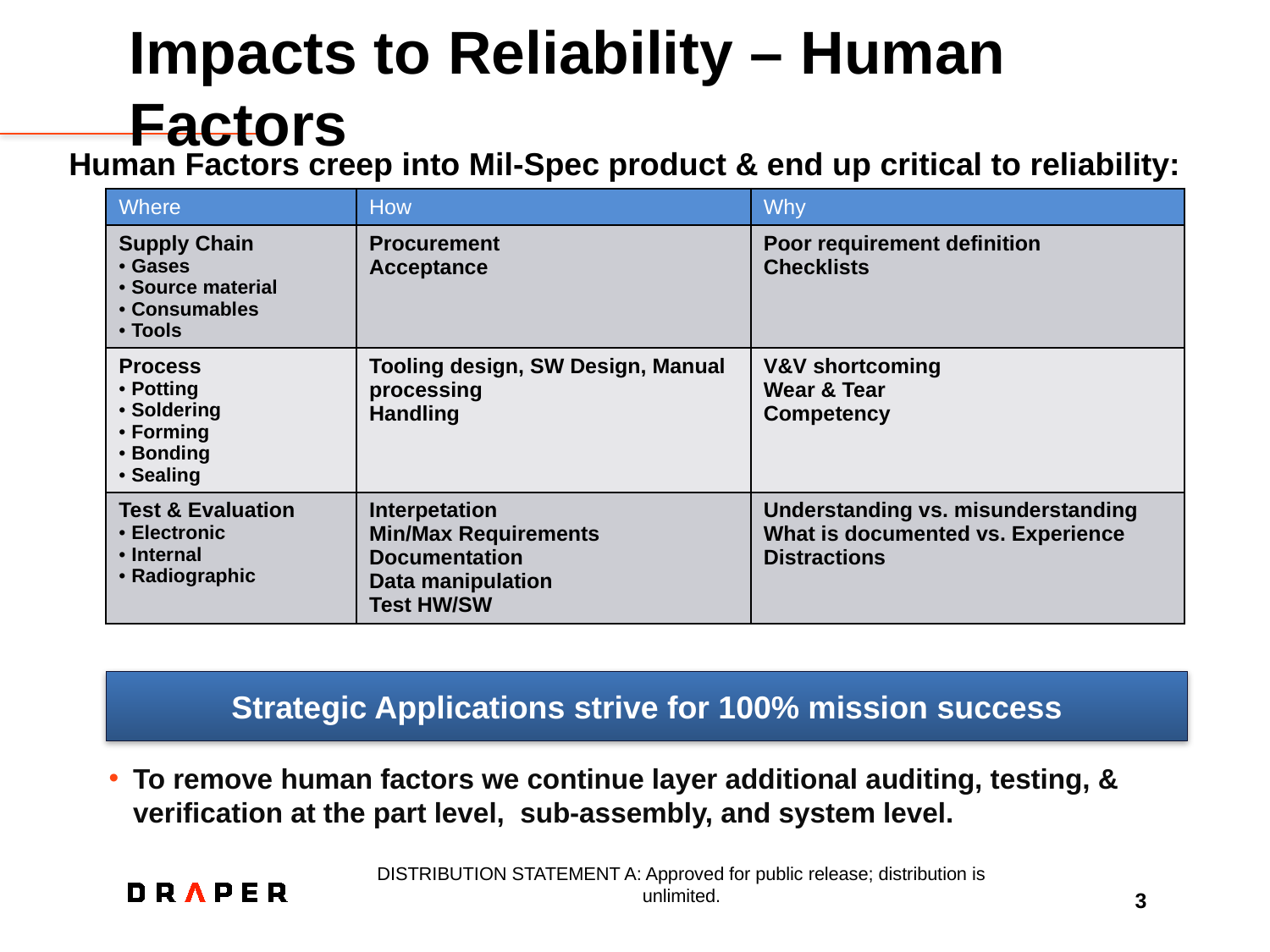

# Impacts to Reliability – Human Factors
Human Factors creep into Mil-Spec product & end up critical to reliability:
| Where | How | Why |
| --- | --- | --- |
| Supply Chain Gases Source material Consumables Tools | Procurement Acceptance | Poor requirement definition Checklists |
| Process Potting Soldering Forming Bonding Sealing | Tooling design, SW Design, Manual processing Handling | V&V shortcoming Wear & Tear Competency |
| Test & Evaluation Electronic Internal Radiographic | Interpetation Min/Max Requirements Documentation Data manipulation Test HW/SW | Understanding vs. misunderstanding What is documented vs. Experience Distractions |
Strategic Applications strive for 100% mission success
To remove human factors we continue layer additional auditing, testing, & verification at the part level,  sub-assembly, and system level.

DISTRIBUTION STATEMENT A: Approved for public release; distribution is unlimited.

3